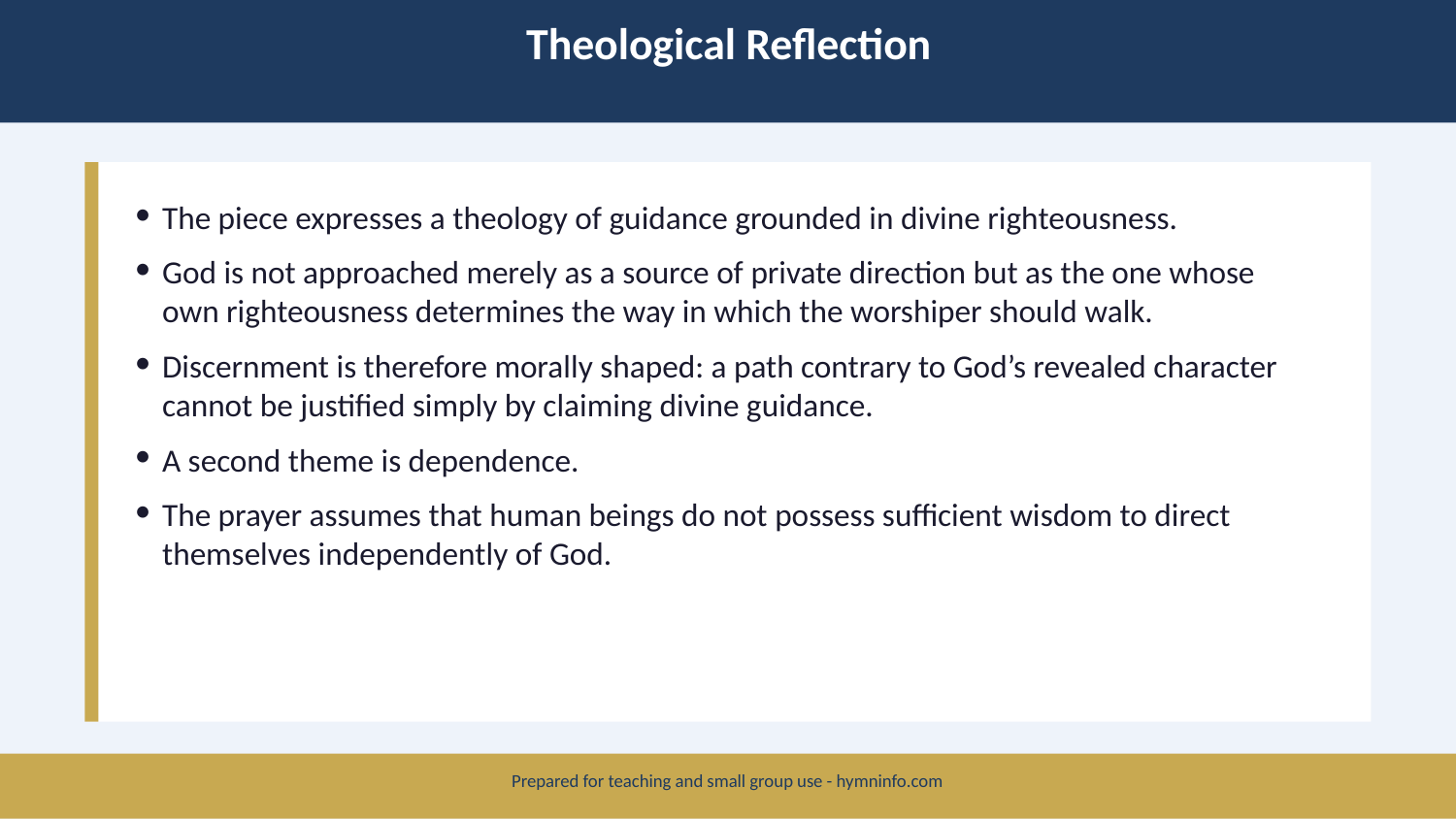

Theological Reflection

The piece expresses a theology of guidance grounded in divine righteousness.
God is not approached merely as a source of private direction but as the one whose own righteousness determines the way in which the worshiper should walk.
Discernment is therefore morally shaped: a path contrary to God’s revealed character cannot be justified simply by claiming divine guidance.
A second theme is dependence.
The prayer assumes that human beings do not possess sufficient wisdom to direct themselves independently of God.

Prepared for teaching and small group use - hymninfo.com